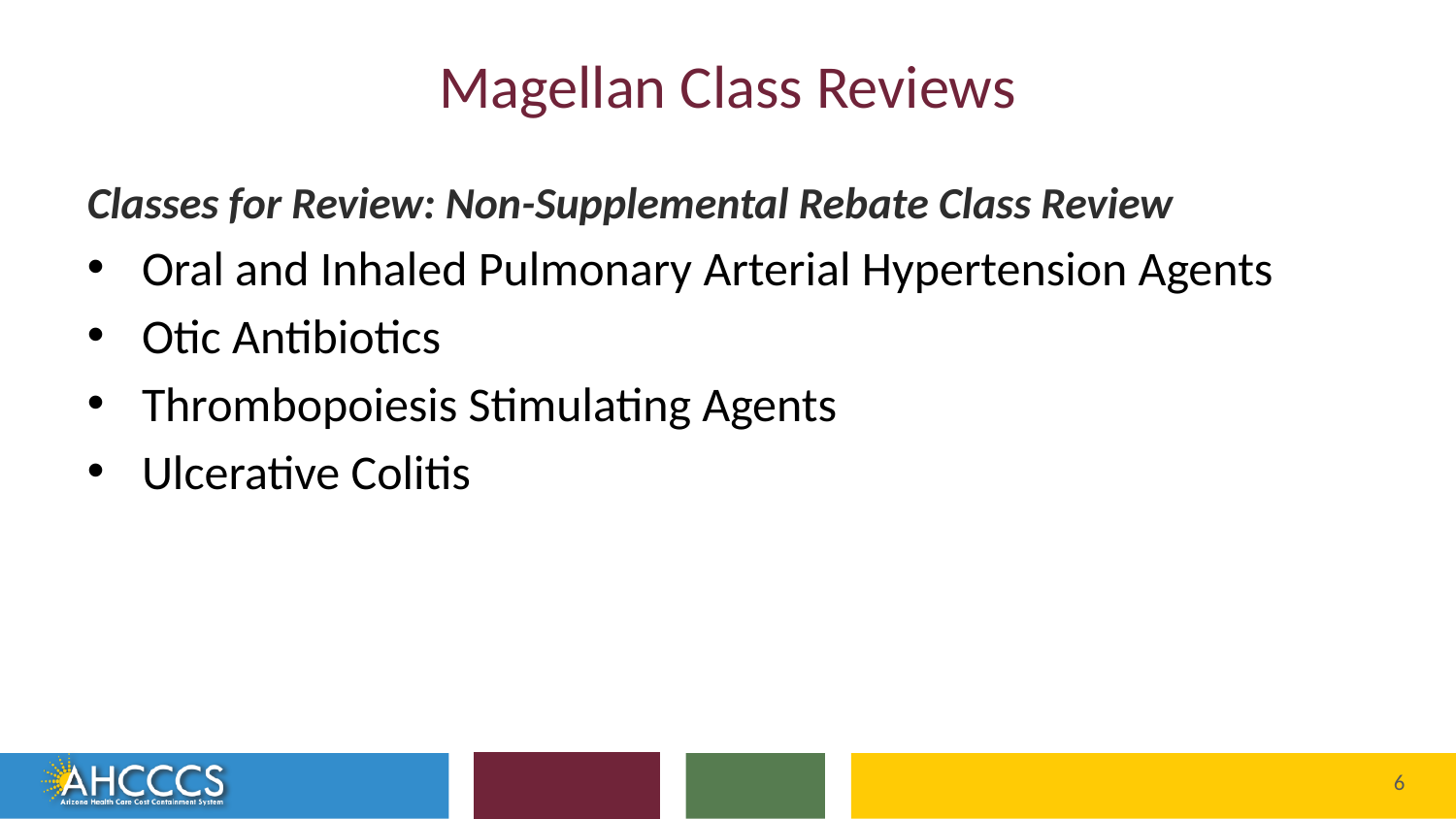

# Magellan Class Reviews
Classes for Review: Non-Supplemental Rebate Class Review
Oral and Inhaled Pulmonary Arterial Hypertension Agents
Otic Antibiotics
Thrombopoiesis Stimulating Agents
Ulcerative Colitis

Reaching across Arizona to provide comprehensive
quality health care for those in need
6